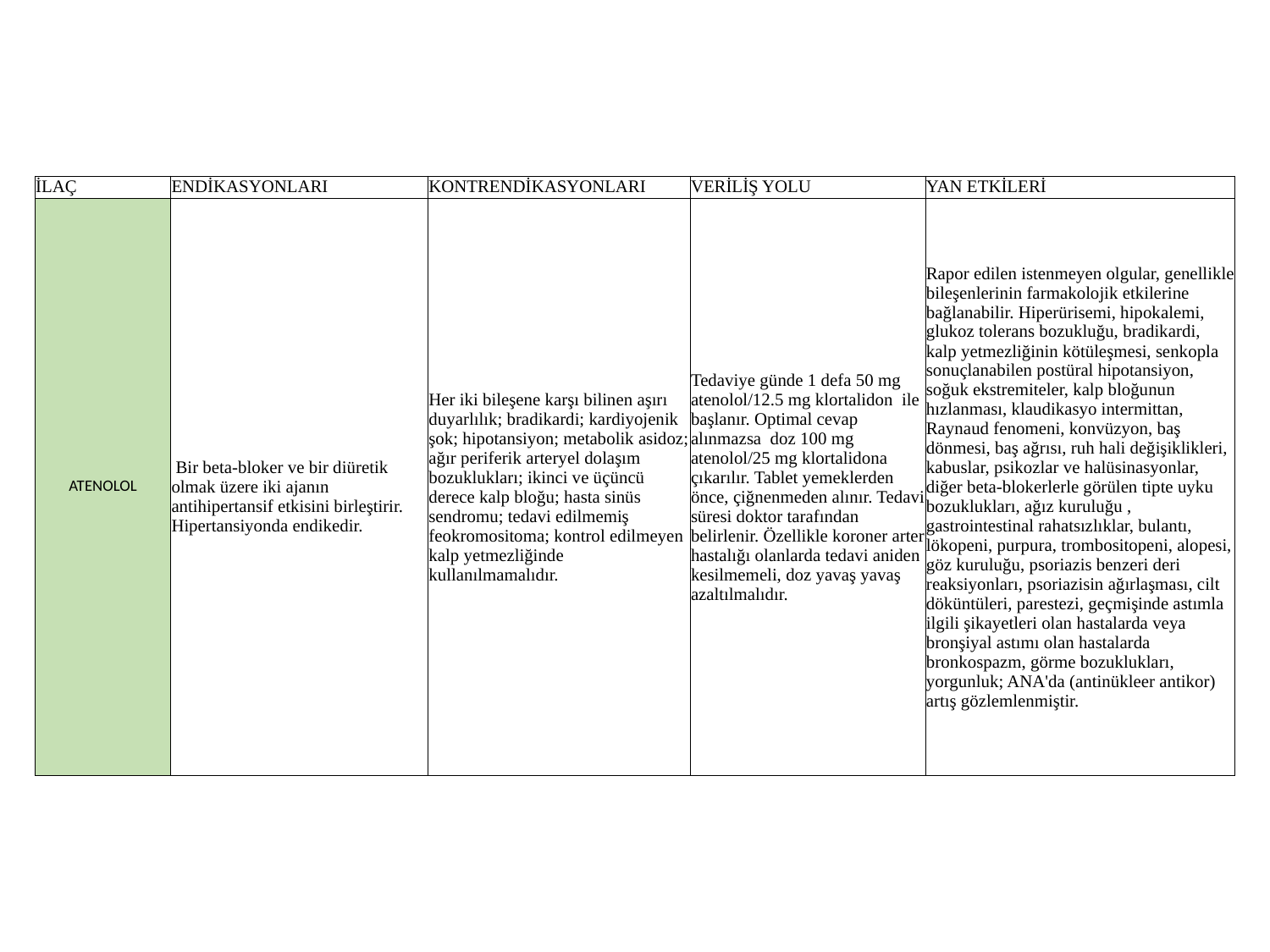

| İLAÇ | ENDİKASYONLARI | KONTRENDİKASYONLARI | VERİLİŞ YOLU | YAN ETKİLERİ |
| --- | --- | --- | --- | --- |
| ATENOLOL | Bir beta-bloker ve bir diüretik olmak üzere iki ajanın antihipertansif etkisini birleştirir. Hipertansiyonda endikedir. | Her iki bileşene karşı bilinen aşırı duyarlılık; bradikardi; kardiyojenik şok; hipotansiyon; metabolik asidoz; ağır periferik arteryel dolaşım bozuklukları; ikinci ve üçüncü derece kalp bloğu; hasta sinüs sendromu; tedavi edilmemiş feokromositoma; kontrol edilmeyen kalp yetmezliğinde kullanılmamalıdır. | Tedaviye günde 1 defa 50 mg atenolol/12.5 mg klortalidon ile başlanır. Optimal cevap alınmazsa doz 100 mg atenolol/25 mg klortalidona çıkarılır. Tablet yemeklerden önce, çiğnenmeden alınır. Tedavi süresi doktor tarafından belirlenir. Özellikle koroner arter hastalığı olanlarda tedavi aniden kesilmemeli, doz yavaş yavaş azaltılmalıdır. | Rapor edilen istenmeyen olgular, genellikle bileşenlerinin farmakolojik etkilerine bağlanabilir. Hiperürisemi, hipokalemi, glukoz tolerans bozukluğu, bradikardi, kalp yetmezliğinin kötüleşmesi, senkopla sonuçlanabilen postüral hipotansiyon, soğuk ekstremiteler, kalp bloğunun hızlanması, klaudikasyo intermittan, Raynaud fenomeni, konvüzyon, baş dönmesi, baş ağrısı, ruh hali değişiklikleri, kabuslar, psikozlar ve halüsinasyonlar, diğer beta-blokerlerle görülen tipte uyku bozuklukları, ağız kuruluğu , gastrointestinal rahatsızlıklar, bulantı, lökopeni, purpura, trombositopeni, alopesi, göz kuruluğu, psoriazis benzeri deri reaksiyonları, psoriazisin ağırlaşması, cilt döküntüleri, parestezi, geçmişinde astımla ilgili şikayetleri olan hastalarda veya bronşiyal astımı olan hastalarda bronkospazm, görme bozuklukları, yorgunluk; ANA'da (antinükleer antikor) artış gözlemlenmiştir. |